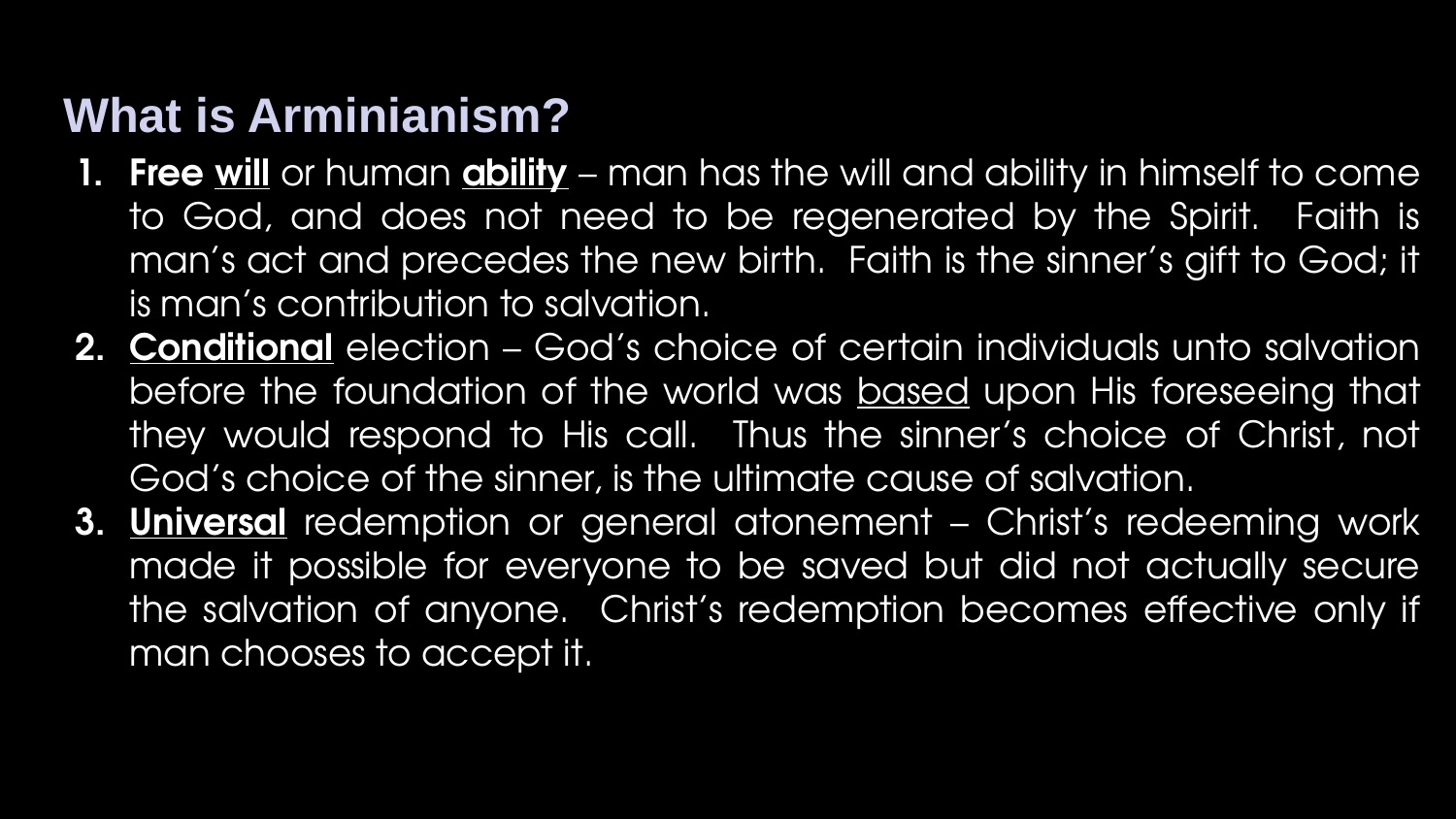

What is Arminianism?
Free will or human ability – man has the will and ability in himself to come to God, and does not need to be regenerated by the Spirit.  Faith is man’s act and precedes the new birth.  Faith is the sinner’s gift to God; it is man’s contribution to salvation.
Conditional election – God’s choice of certain individuals unto salvation before the foundation of the world was based upon His foreseeing that they would respond to His call.  Thus the sinner’s choice of Christ, not God’s choice of the sinner, is the ultimate cause of salvation.
Universal redemption or general atonement – Christ’s redeeming work made it possible for everyone to be saved but did not actually secure the salvation of anyone.  Christ’s redemption becomes effective only if man chooses to accept it.